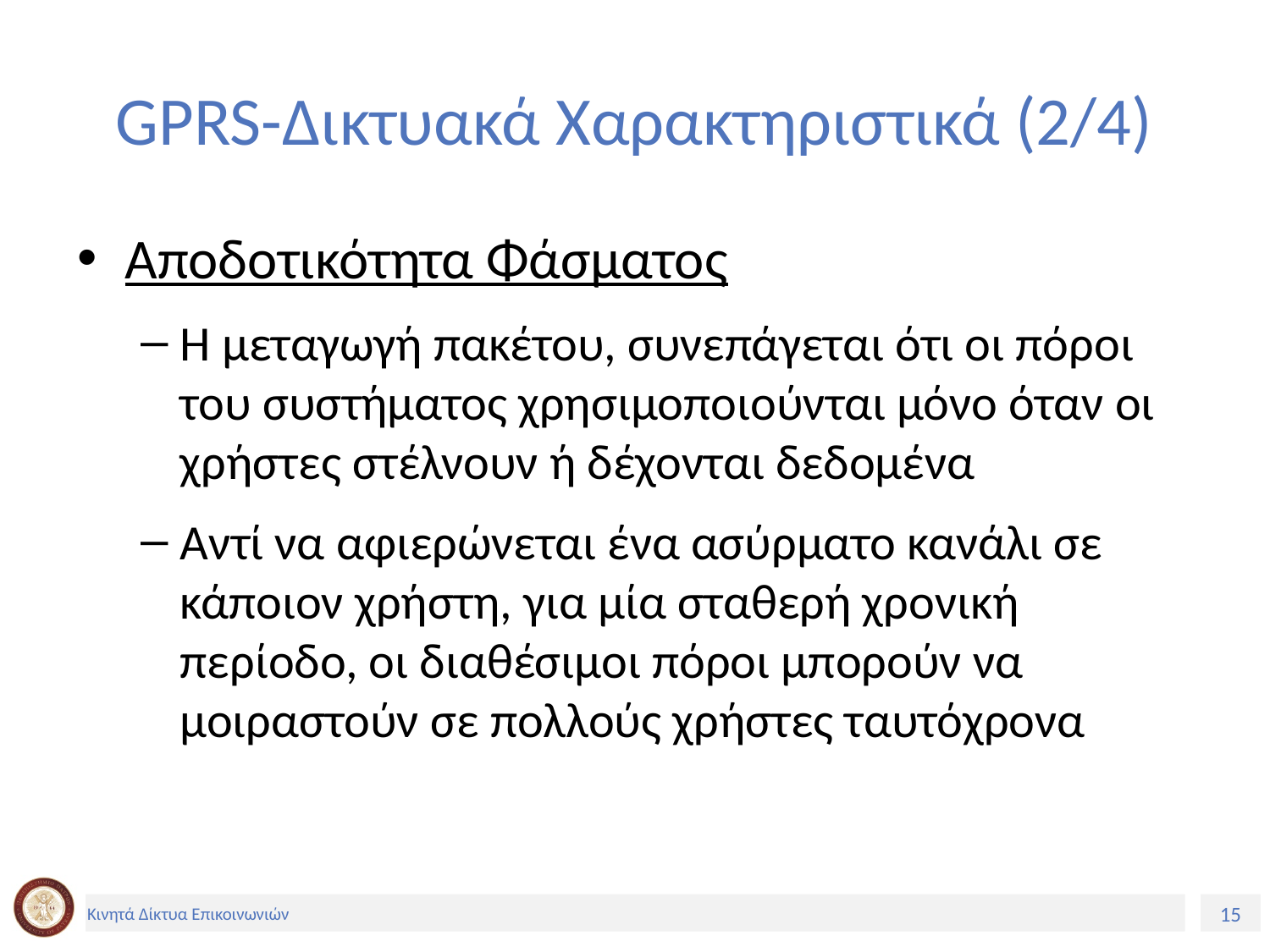

# GPRS-Δικτυακά Χαρακτηριστικά (2/4)
Αποδοτικότητα Φάσματος
Η μεταγωγή πακέτου, συνεπάγεται ότι οι πόροι του συστήματος χρησιμοποιούνται μόνο όταν οι χρήστες στέλνουν ή δέχονται δεδομένα
Αντί να αφιερώνεται ένα ασύρματο κανάλι σε κάποιον χρήστη, για μία σταθερή χρονική περίοδο, οι διαθέσιμοι πόροι μπορούν να μοιραστούν σε πολλούς χρήστες ταυτόχρονα